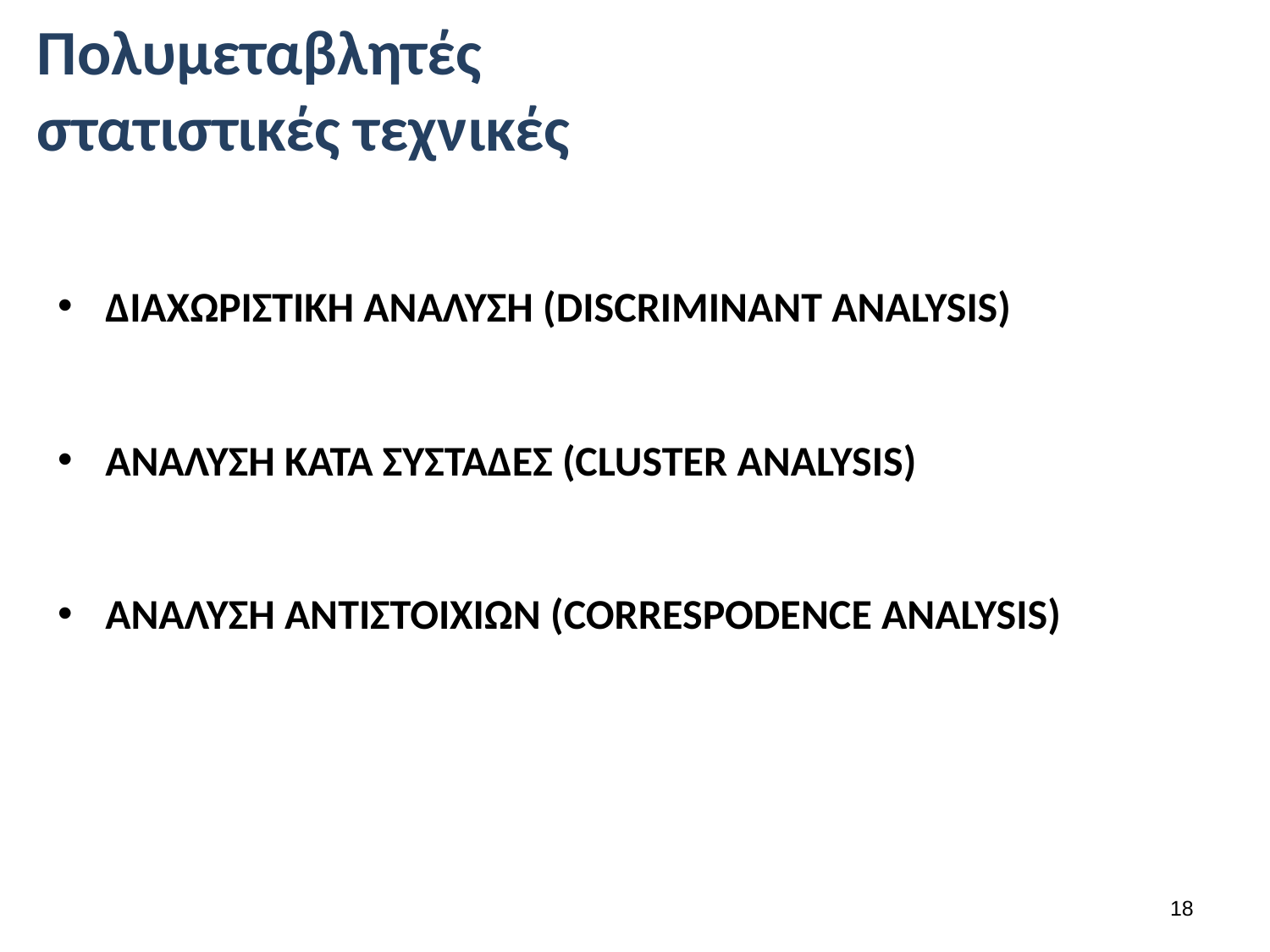

# Πολυμεταβλητές στατιστικές τεχνικές

ΔΙΑΧΩΡΙΣΤΙΚΗ ΑΝΑΛΥΣΗ (DISCRIMINANT ANALYSIS)

ΑΝΑΛΥΣΗ ΚΑΤΑ ΣΥΣΤΑΔΕΣ (CLUSTER ANALYSIS)

ΑΝΑΛΥΣΗ ΑΝΤΙΣΤΟΙΧΙΩΝ (CORRESPODENCE ANALYSIS)
18